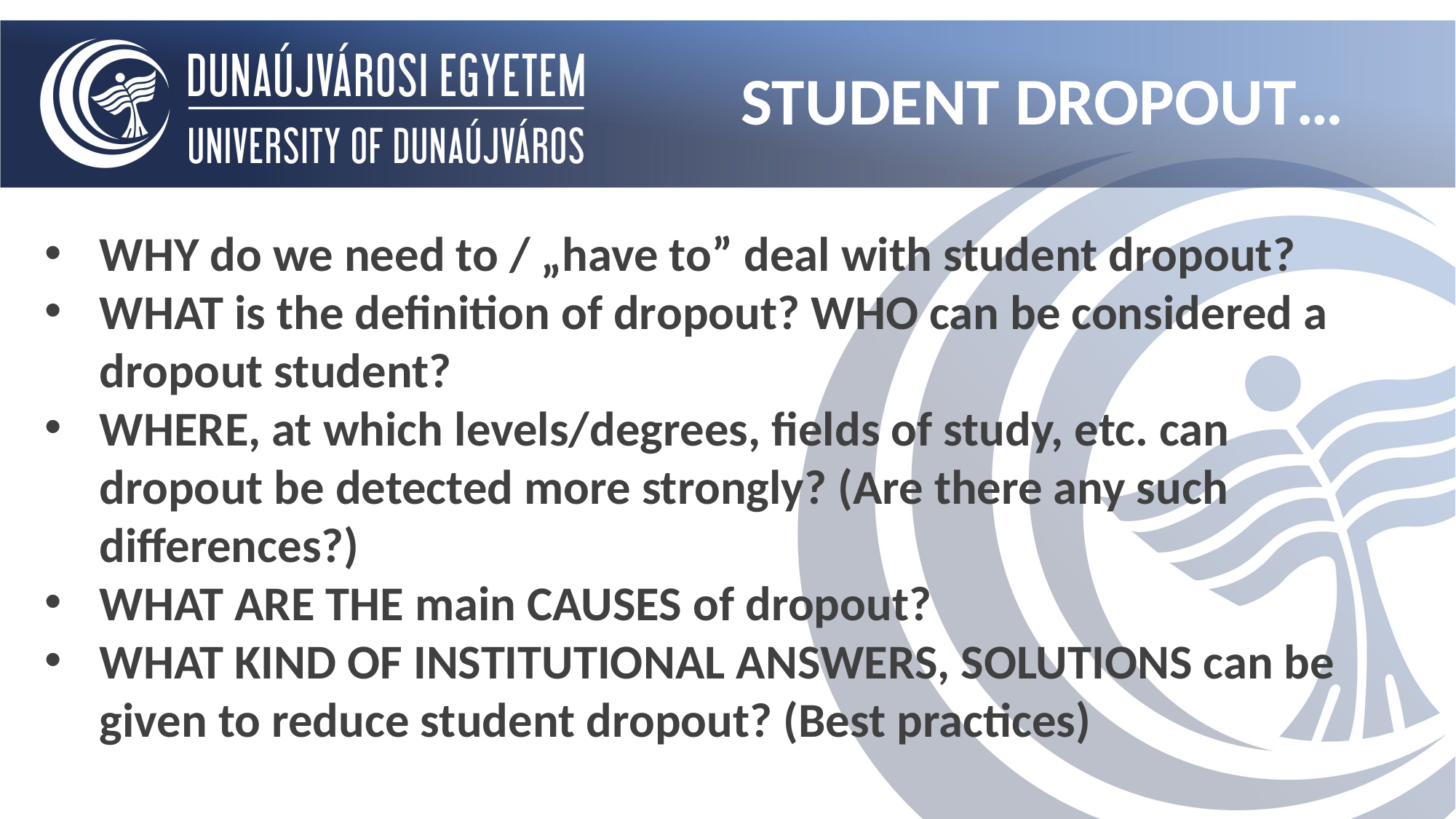

STUDENT DROPOUT…
WHY do we need to / „have to” deal with student dropout?
WHAT is the definition of dropout? WHO can be considered a dropout student?
WHERE, at which levels/degrees, fields of study, etc. can dropout be detected more strongly? (Are there any such differences?)
WHAT ARE THE main CAUSES of dropout?
WHAT KIND OF INSTITUTIONAL ANSWERS, SOLUTIONS can be given to reduce student dropout? (Best practices)